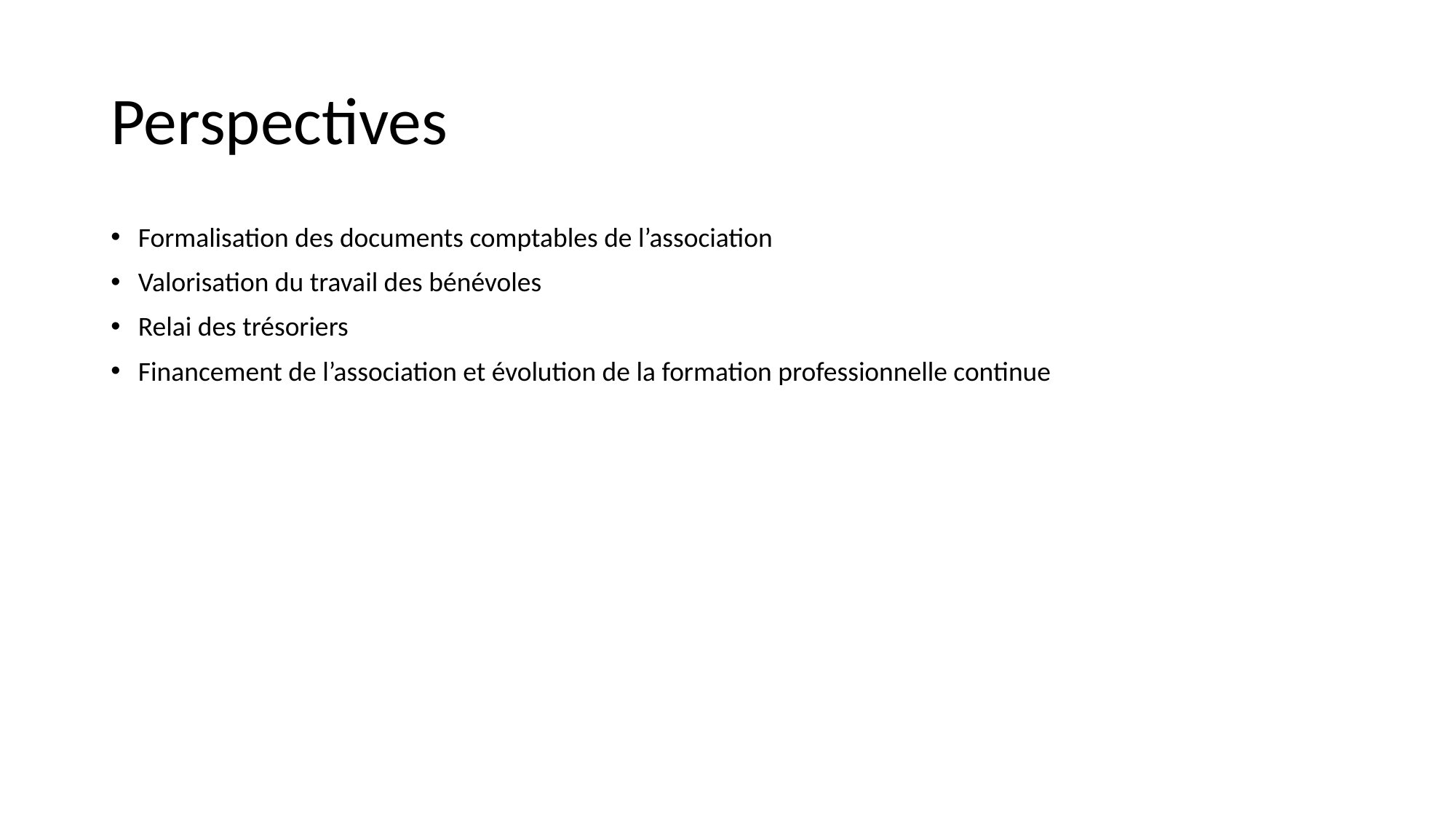

# Perspectives
Formalisation des documents comptables de l’association
Valorisation du travail des bénévoles
Relai des trésoriers
Financement de l’association et évolution de la formation professionnelle continue